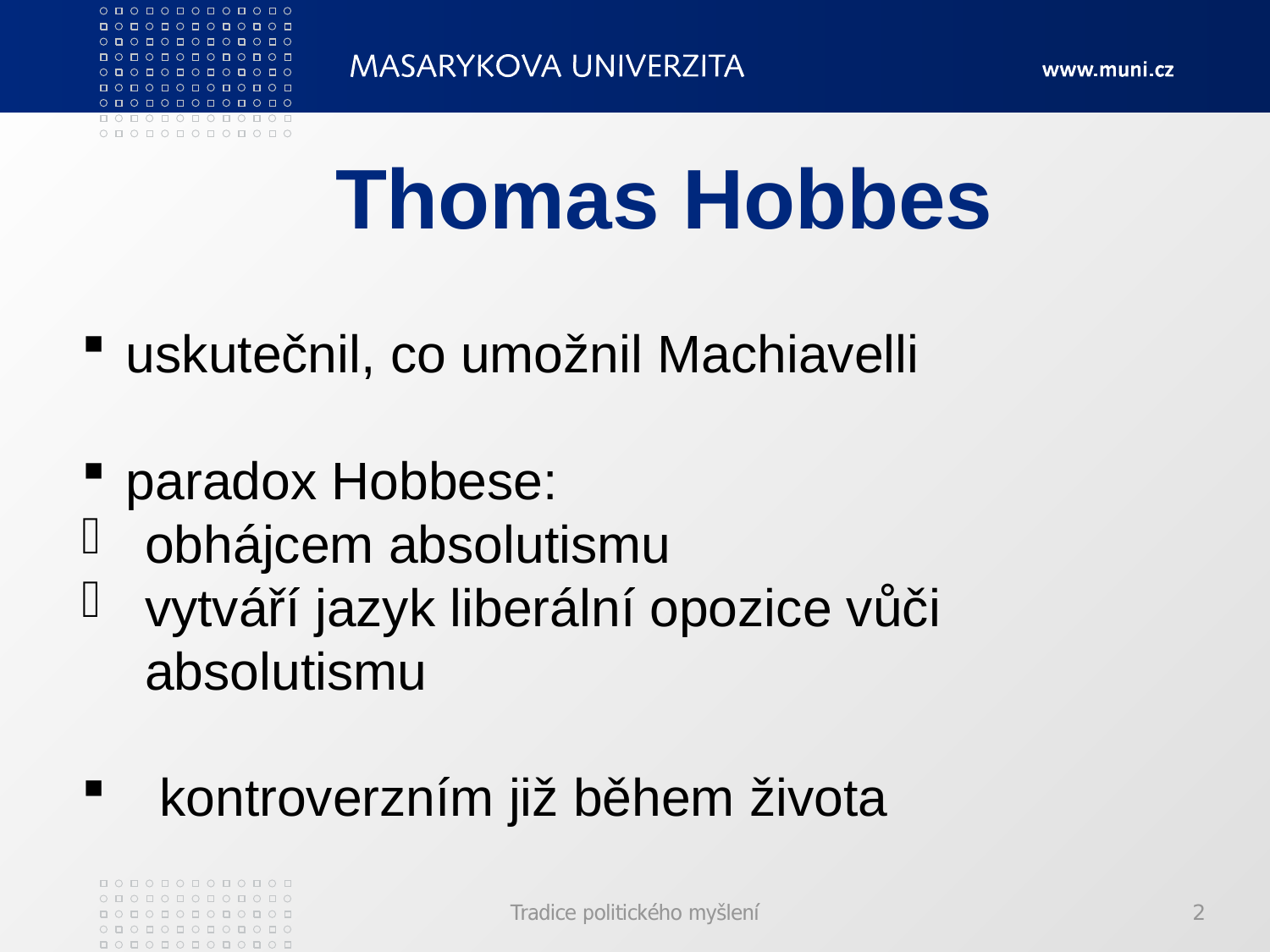

# Thomas Hobbes
 uskutečnil, co umožnil Machiavelli

 paradox Hobbese:
obhájcem absolutismu
vytváří jazyk liberální opozice vůči absolutismu

 kontroverzním již během života
Tradice politického myšlení
2